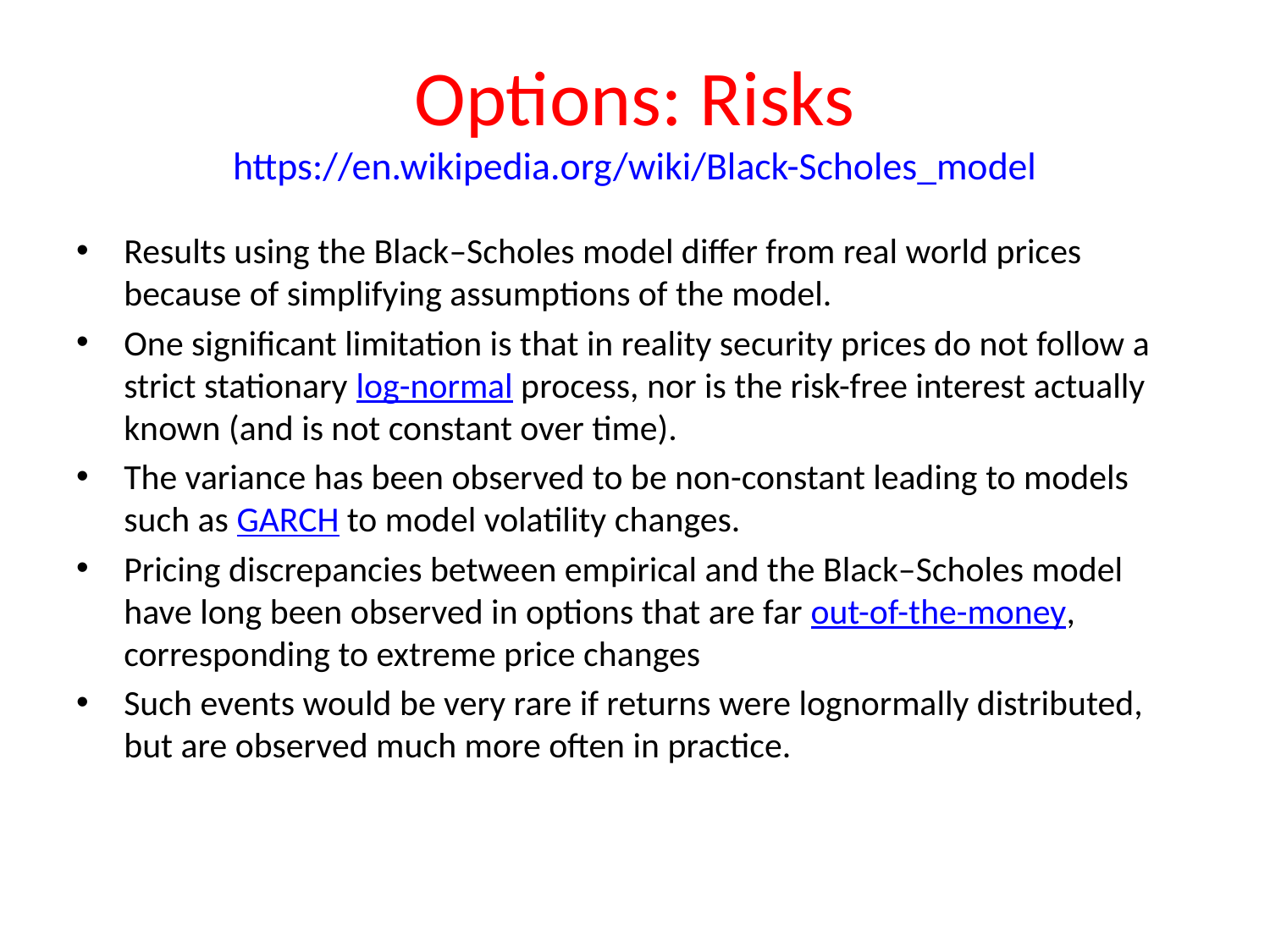

# Options: Risks https://en.wikipedia.org/wiki/Black-Scholes_model
Results using the Black–Scholes model differ from real world prices because of simplifying assumptions of the model.
One significant limitation is that in reality security prices do not follow a strict stationary log-normal process, nor is the risk-free interest actually known (and is not constant over time).
The variance has been observed to be non-constant leading to models such as GARCH to model volatility changes.
Pricing discrepancies between empirical and the Black–Scholes model have long been observed in options that are far out-of-the-money, corresponding to extreme price changes
Such events would be very rare if returns were lognormally distributed, but are observed much more often in practice.